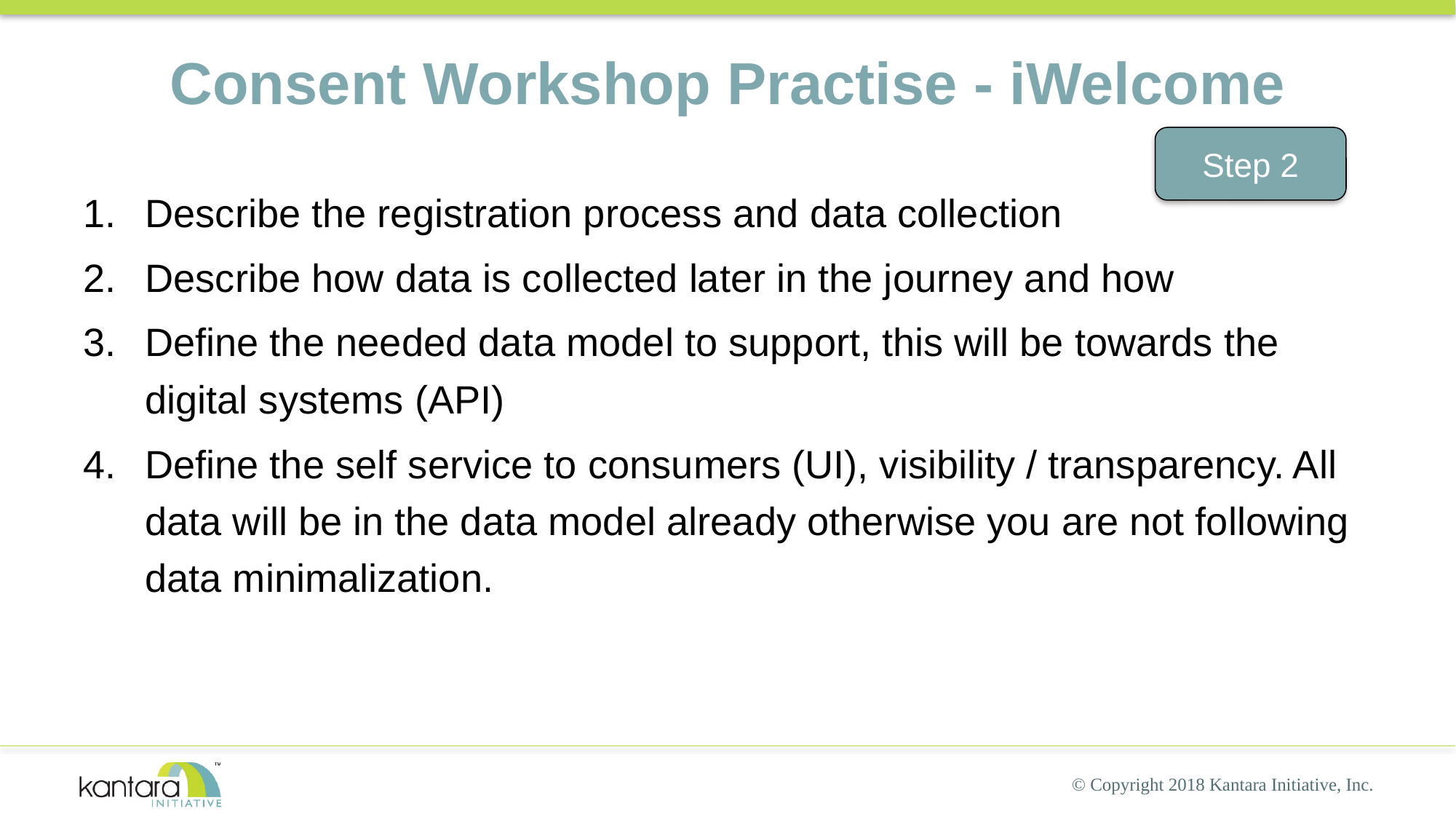

# Consent Workshop Practise - iWelcome
Step 2
Describe the registration process and data collection
Describe how data is collected later in the journey and how
Define the needed data model to support, this will be towards the digital systems (API)
Define the self service to consumers (UI), visibility / transparency. All data will be in the data model already otherwise you are not following data minimalization.